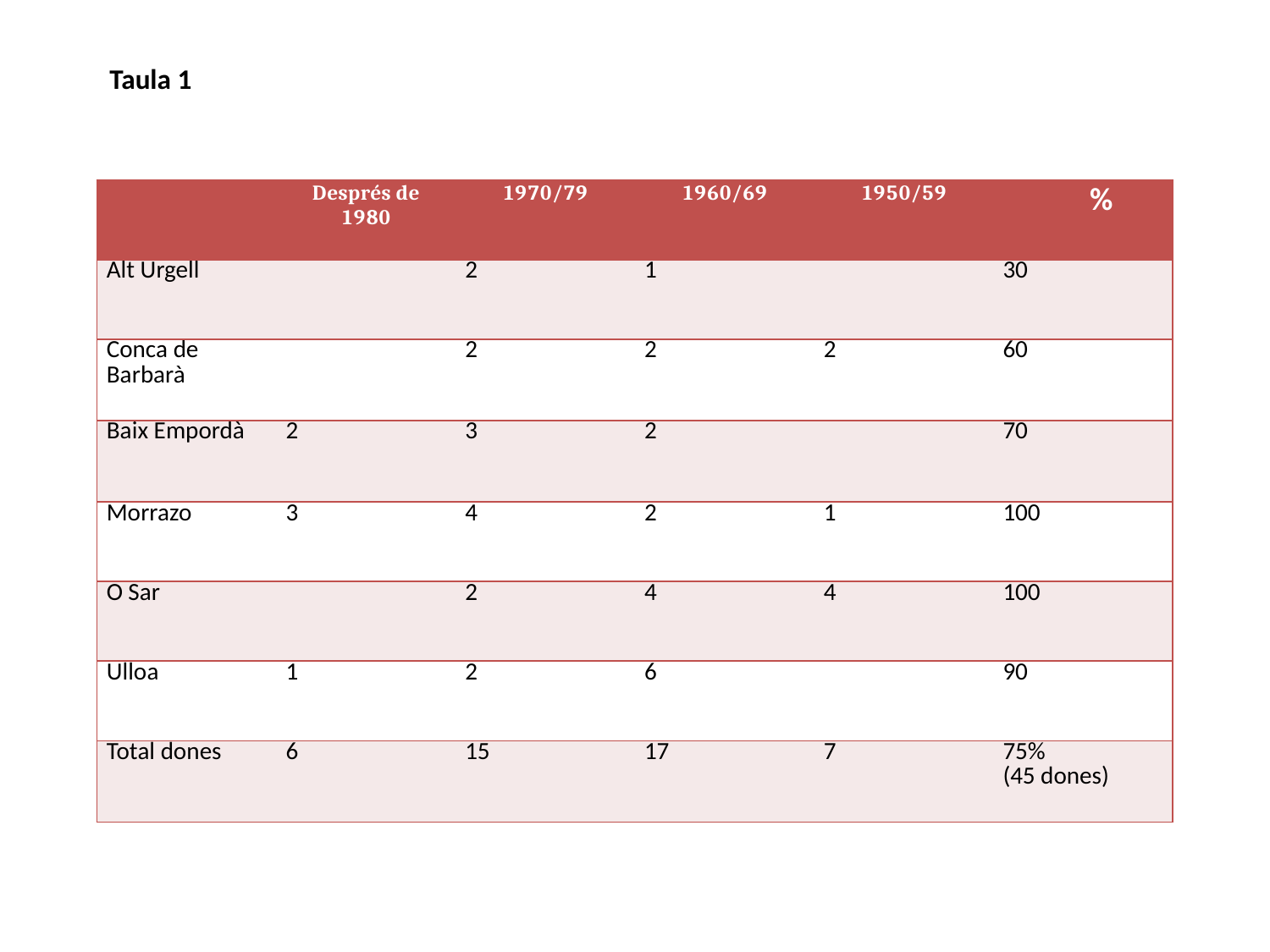

Taula 1
|  | Després de 1980 | 1970/79 | 1960/69 | 1950/59 | % |
| --- | --- | --- | --- | --- | --- |
| Alt Urgell |  | 2 | 1 |  | 30 |
| Conca de Barbarà |  | 2 | 2 | 2 | 60 |
| Baix Empordà | 2 | 3 | 2 |  | 70 |
| Morrazo | 3 | 4 | 2 | 1 | 100 |
| O Sar |  | 2 | 4 | 4 | 100 |
| Ulloa | 1 | 2 | 6 |  | 90 |
| Total dones | 6 | 15 | 17 | 7 | 75% (45 dones) |